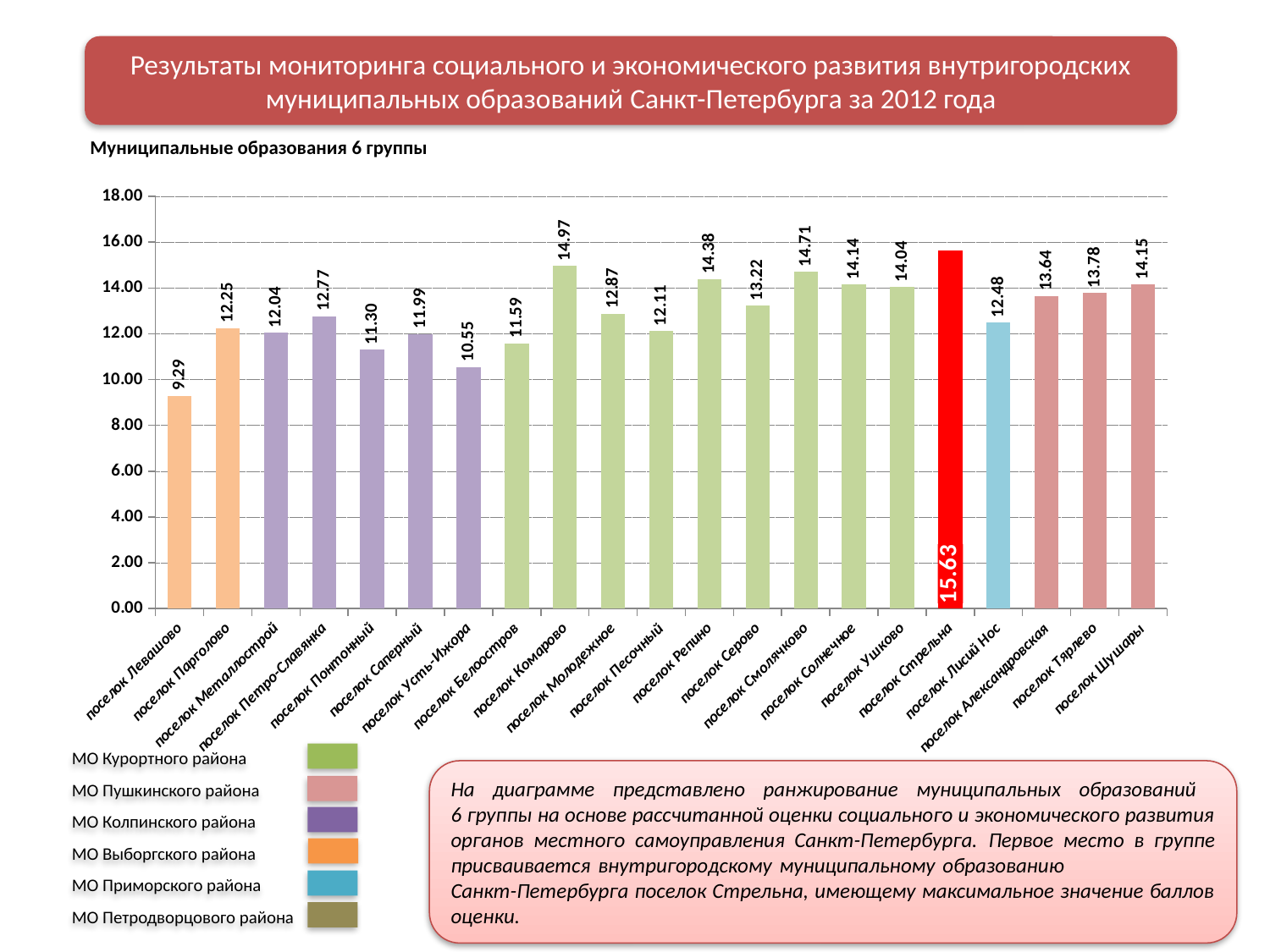

Результаты мониторинга социального и экономического развития внутригородских муниципальных образований Санкт-Петербурга за 2012 года
Муниципальные образования 6 группы

### Chart

| Category | Столбец1 | Столбец2 | Столбец3 |
|---|---|---|---|
| поселок Левашово | 9.289327688039313 | None | None |
| поселок Парголово | 12.249474233843278 | None | None |
| поселок Металлострой | 12.040258250196786 | None | None |
| поселок Петро-Славянка | 12.770104225501413 | None | None |
| поселок Понтонный | 11.303691004286865 | None | None |
| поселок Саперный | 11.988523272900556 | None | None |
| поселок Усть-Ижора | 10.549657559705883 | None | None |
| поселок Белоостров | 11.587727148839202 | None | None |
| поселок Комарово | 14.96845382472683 | None | None |
| поселок Молодежное | 12.871188010129936 | None | None |
| поселок Песочный | 12.11282702108847 | None | None |
| поселок Репино | 14.383816359538786 | None | None |
| поселок Серово | 13.223745362431718 | None | None |
| поселок Смолячково | 14.706324559239794 | None | None |
| поселок Солнечное | 14.141028681058067 | None | None |
| поселок Ушково | 14.044899752436033 | None | None |
| поселок Стрельна | 15.630695504987099 | None | None |
| поселок Лисий Нос | 12.481735497974338 | None | None |
| поселок Александровская | 13.644700155536992 | None | None |
| поселок Тярлево | 13.781252128047157 | None | None |
| поселок Шушары | 14.150201775941701 | None | None |
МО Курортного района
МО Пушкинского района
МО Колпинского района
МО Выборгского района
МО Приморского района
МО Петродворцового района

На диаграмме представлено ранжирование муниципальных образований
6 группы на основе рассчитанной оценки социального и экономического развития органов местного самоуправления Санкт-Петербурга. Первое место в группе присваивается внутригородскому муниципальному образованию                     Санкт-Петербурга поселок Стрельна, имеющему максимальное значение баллов оценки.